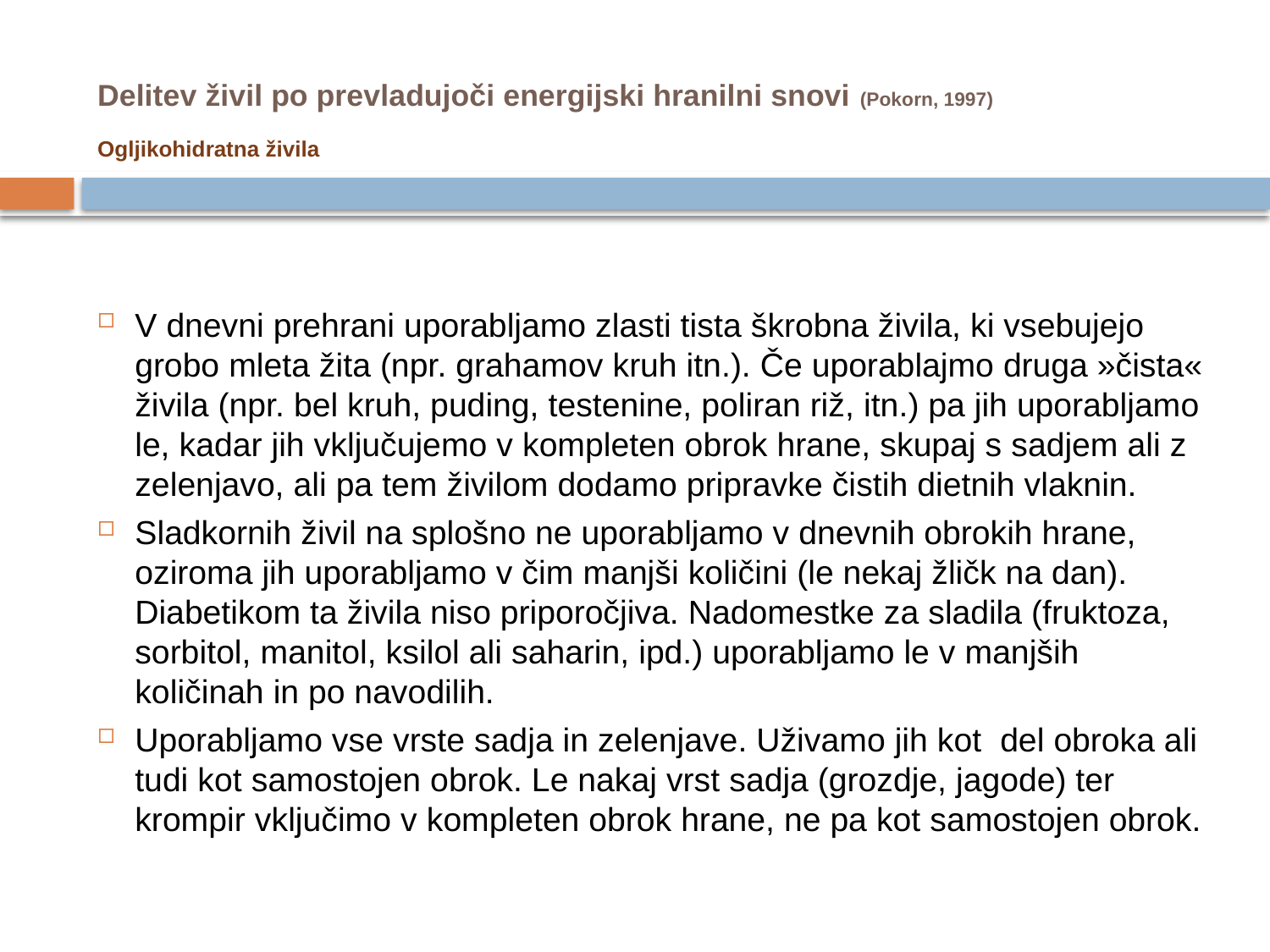

# Delitev živil po prevladujoči energijski hranilni snovi (Pokorn, 1997) Ogljikohidratna živila
V dnevni prehrani uporabljamo zlasti tista škrobna živila, ki vsebujejo grobo mleta žita (npr. grahamov kruh itn.). Če uporablajmo druga »čista« živila (npr. bel kruh, puding, testenine, poliran riž, itn.) pa jih uporabljamo le, kadar jih vključujemo v kompleten obrok hrane, skupaj s sadjem ali z zelenjavo, ali pa tem živilom dodamo pripravke čistih dietnih vlaknin.
Sladkornih živil na splošno ne uporabljamo v dnevnih obrokih hrane, oziroma jih uporabljamo v čim manjši količini (le nekaj žličk na dan). Diabetikom ta živila niso priporočjiva. Nadomestke za sladila (fruktoza, sorbitol, manitol, ksilol ali saharin, ipd.) uporabljamo le v manjših količinah in po navodilih.
Uporabljamo vse vrste sadja in zelenjave. Uživamo jih kot  del obroka ali tudi kot samostojen obrok. Le nakaj vrst sadja (grozdje, jagode) ter krompir vključimo v kompleten obrok hrane, ne pa kot samostojen obrok.